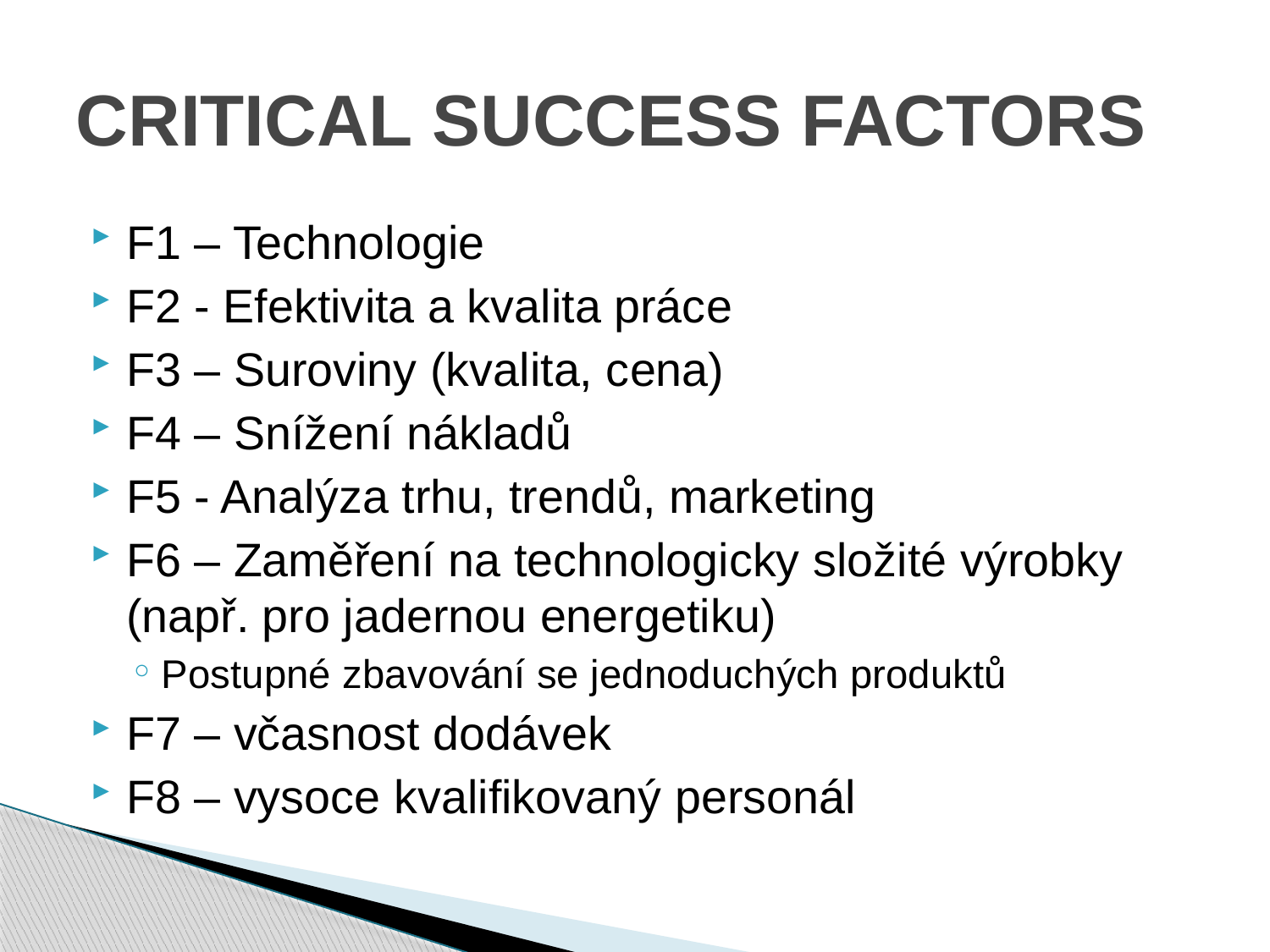

# CRITICAL SUCCESS FACTORS
F1 – Technologie
F2 - Efektivita a kvalita práce
F3 – Suroviny (kvalita, cena)
F4 – Snížení nákladů
F5 - Analýza trhu, trendů, marketing
F6 – Zaměření na technologicky složité výrobky (např. pro jadernou energetiku)
Postupné zbavování se jednoduchých produktů
F7 – včasnost dodávek
F8 – vysoce kvalifikovaný personál